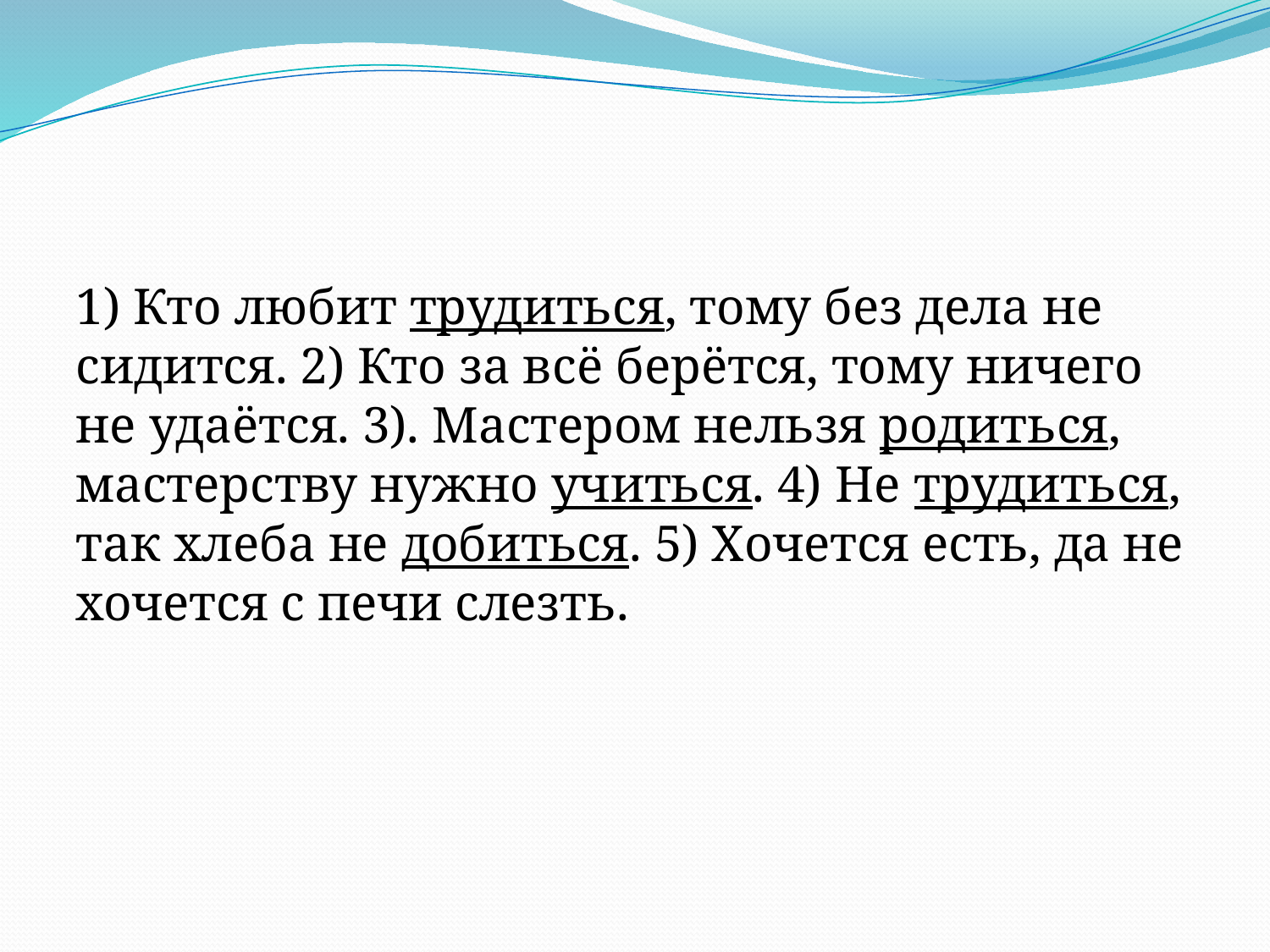

#
1) Кто любит трудиться, тому без дела не сидится. 2) Кто за всё берётся, тому ничего не удаётся. 3). Мастером нельзя родиться, мастерству нужно учиться. 4) Не трудиться, так хлеба не добиться. 5) Хочется есть, да не хочется с печи слезть.